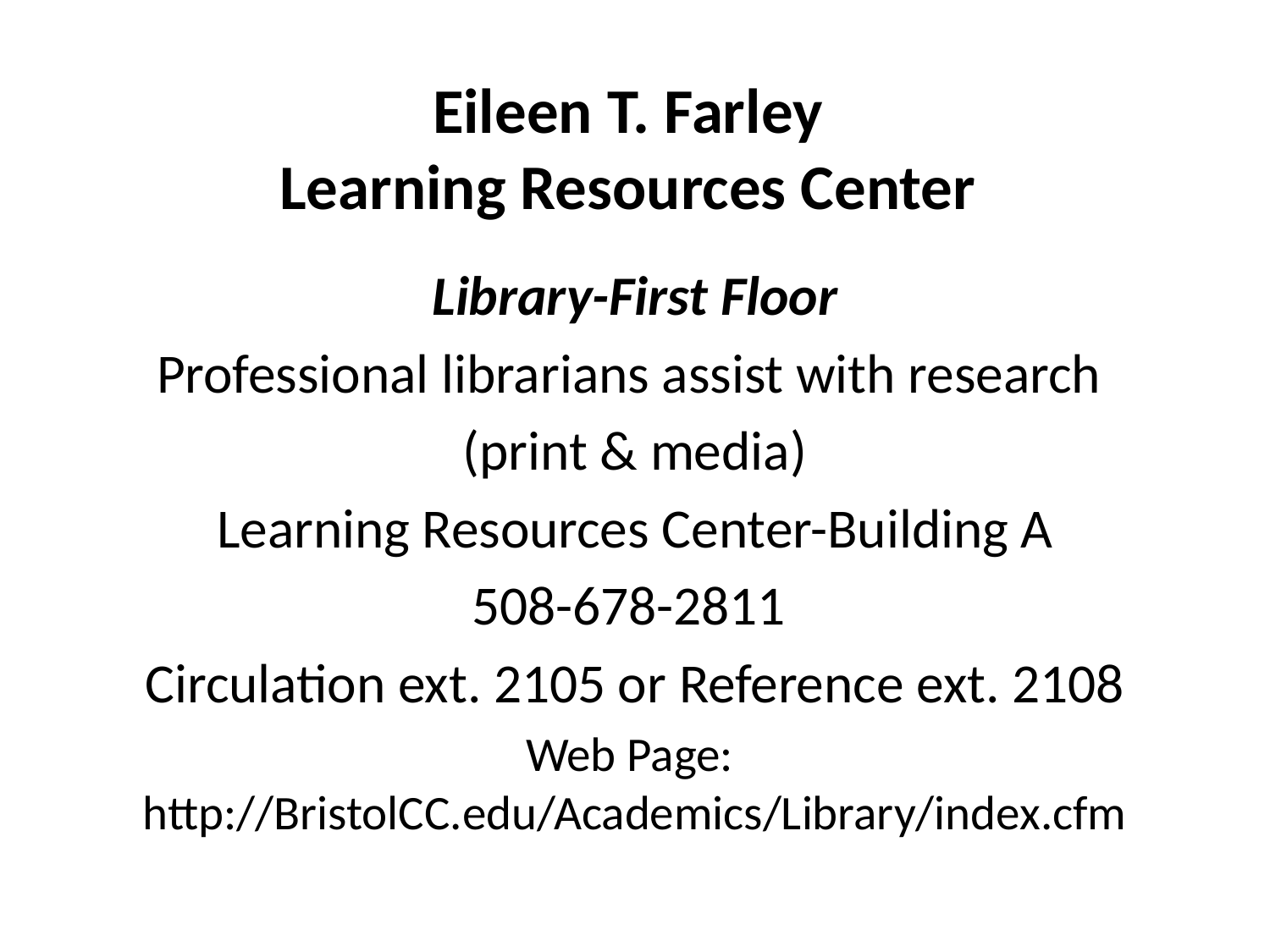

# Eileen T. Farley Learning Resources Center
Library-First Floor
Professional librarians assist with research
(print & media)
Learning Resources Center-Building A
508-678-2811
Circulation ext. 2105 or Reference ext. 2108
Web Page:  http://BristolCC.edu/Academics/Library/index.cfm